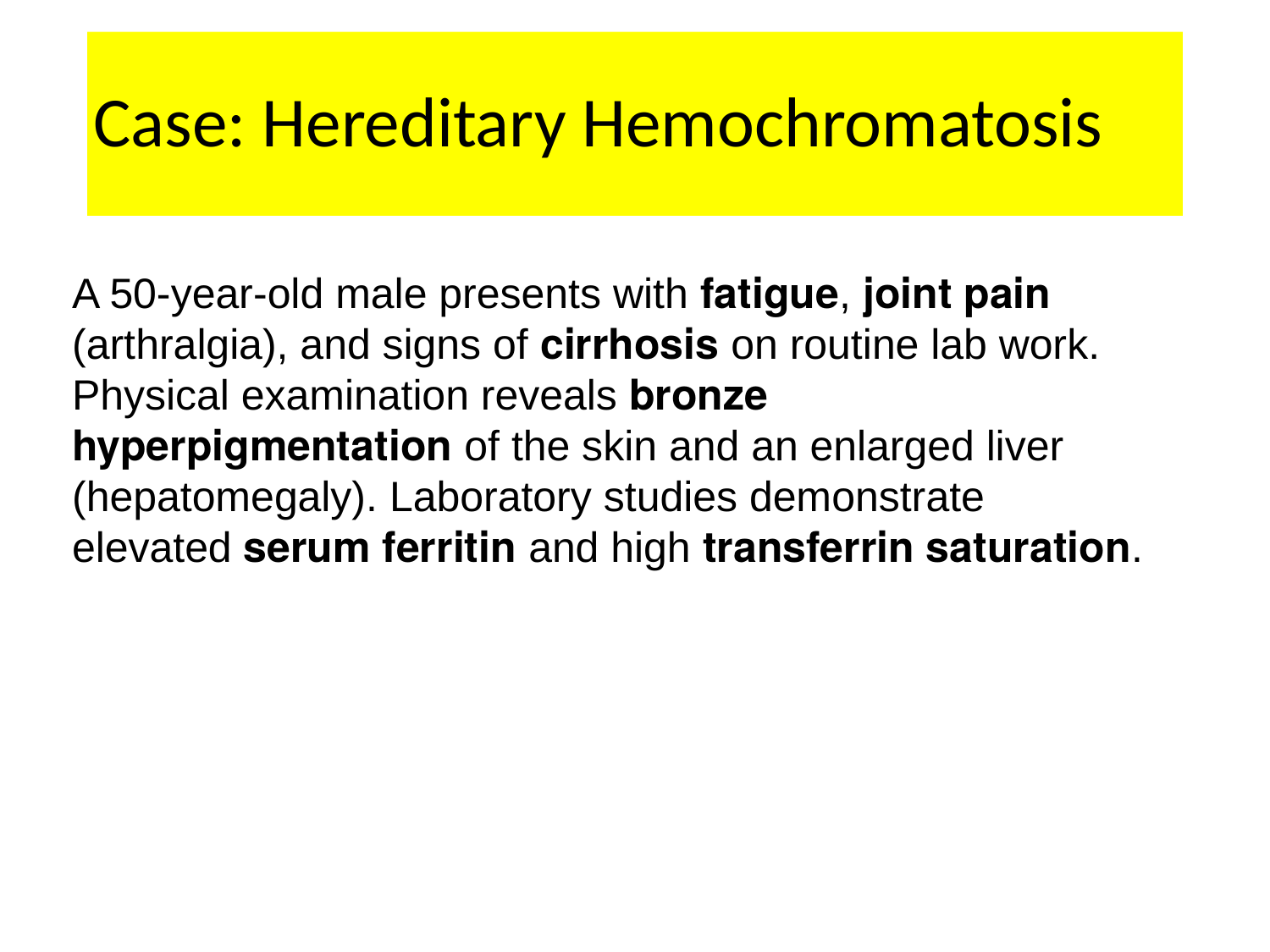

# Case: Hereditary Hemochromatosis

A 50-year-old male presents with fatigue, joint pain (arthralgia), and signs of cirrhosis on routine lab work. Physical examination reveals bronze hyperpigmentation of the skin and an enlarged liver (hepatomegaly). Laboratory studies demonstrate elevated serum ferritin and high transferrin saturation.